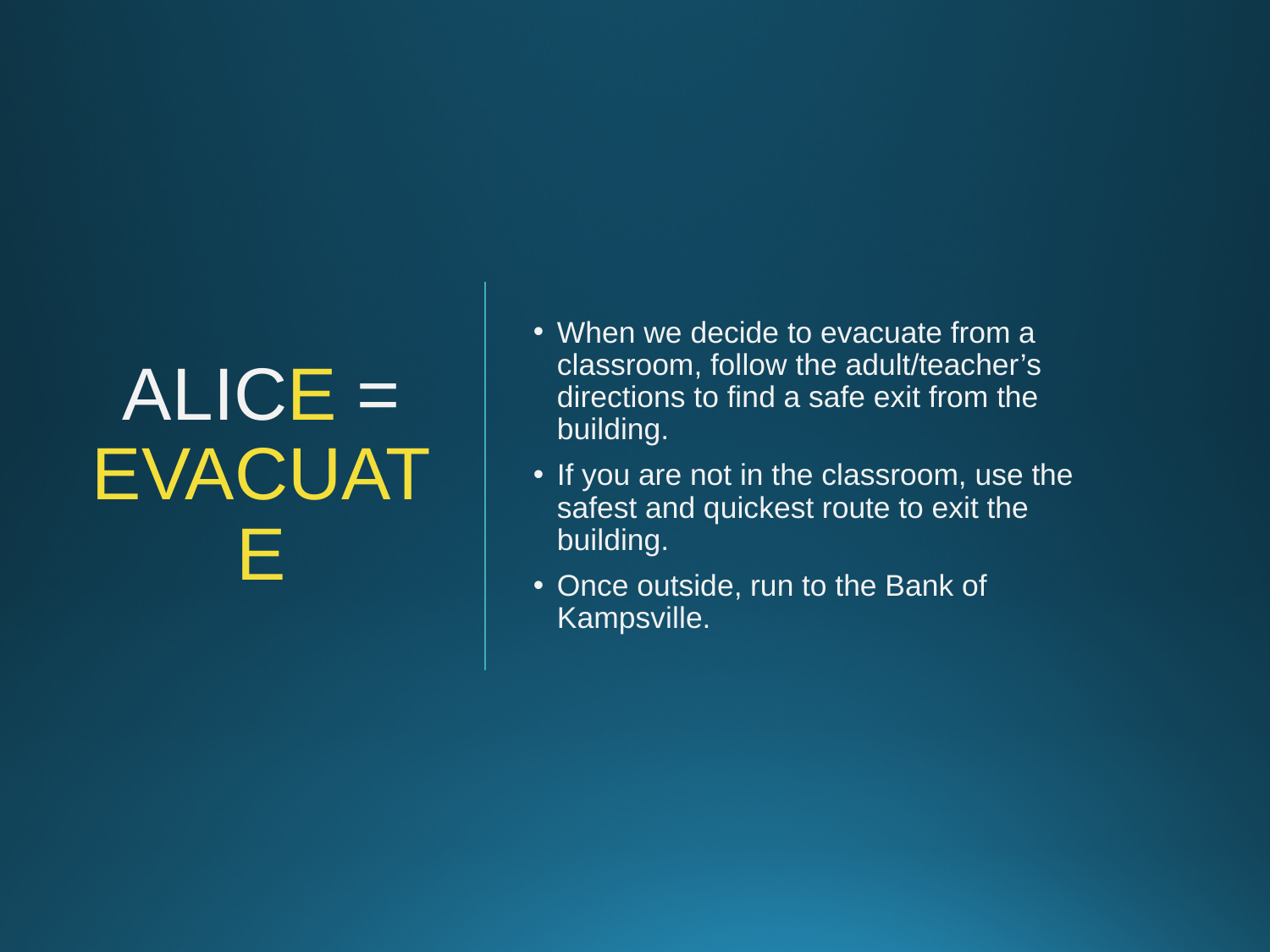

# ALICE = EVACUATE
When we decide to evacuate from a classroom, follow the adult/teacher’s directions to find a safe exit from the building.
If you are not in the classroom, use the safest and quickest route to exit the building.
Once outside, run to the Bank of Kampsville.